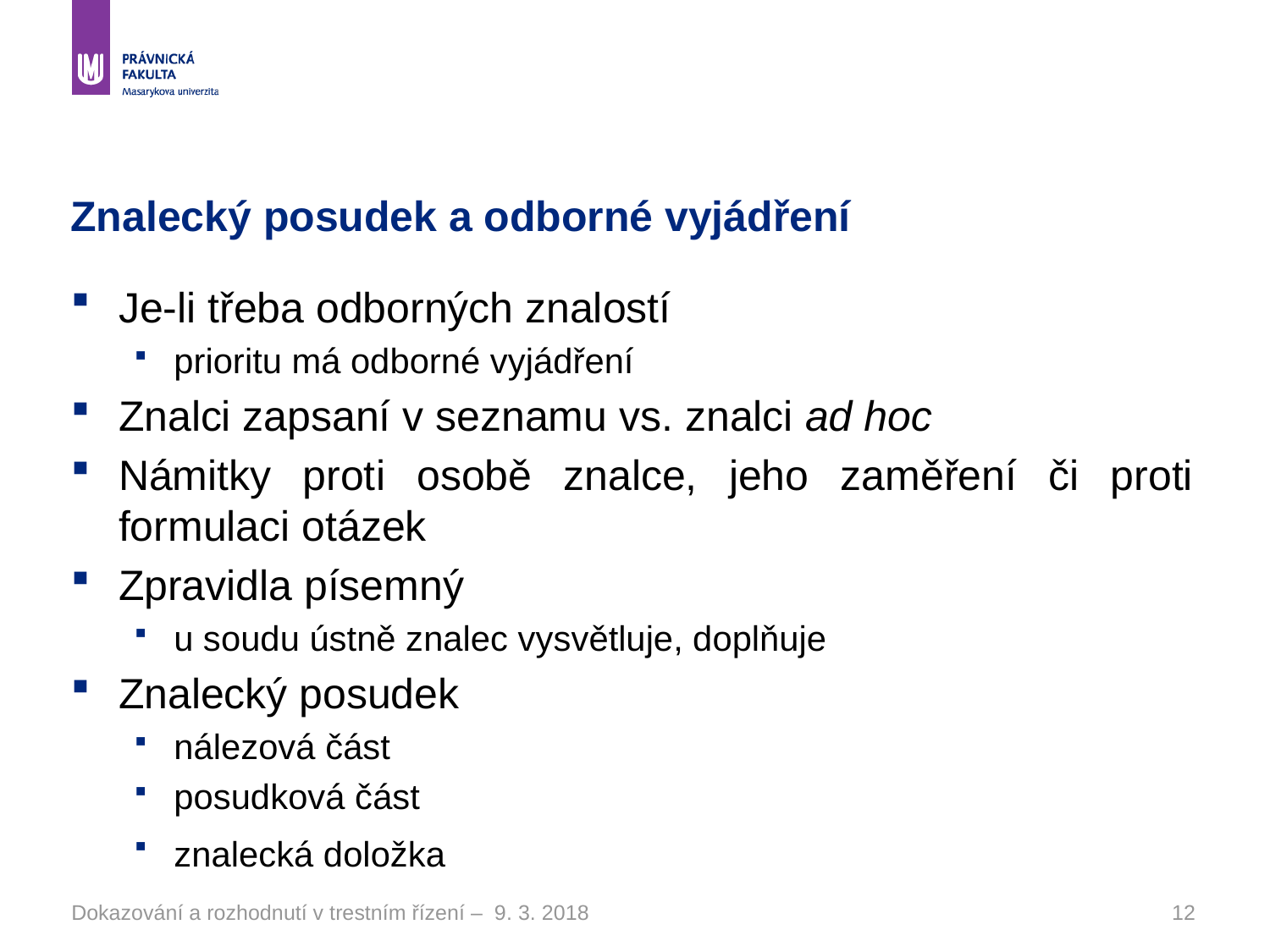

# Znalecký posudek a odborné vyjádření
Je-li třeba odborných znalostí
prioritu má odborné vyjádření
Znalci zapsaní v seznamu vs. znalci ad hoc
Námitky proti osobě znalce, jeho zaměření či proti formulaci otázek
Zpravidla písemný
u soudu ústně znalec vysvětluje, doplňuje
Znalecký posudek
nálezová část
posudková část
znalecká doložka
Dokazování a rozhodnutí v trestním řízení –  9. 3. 2018
12